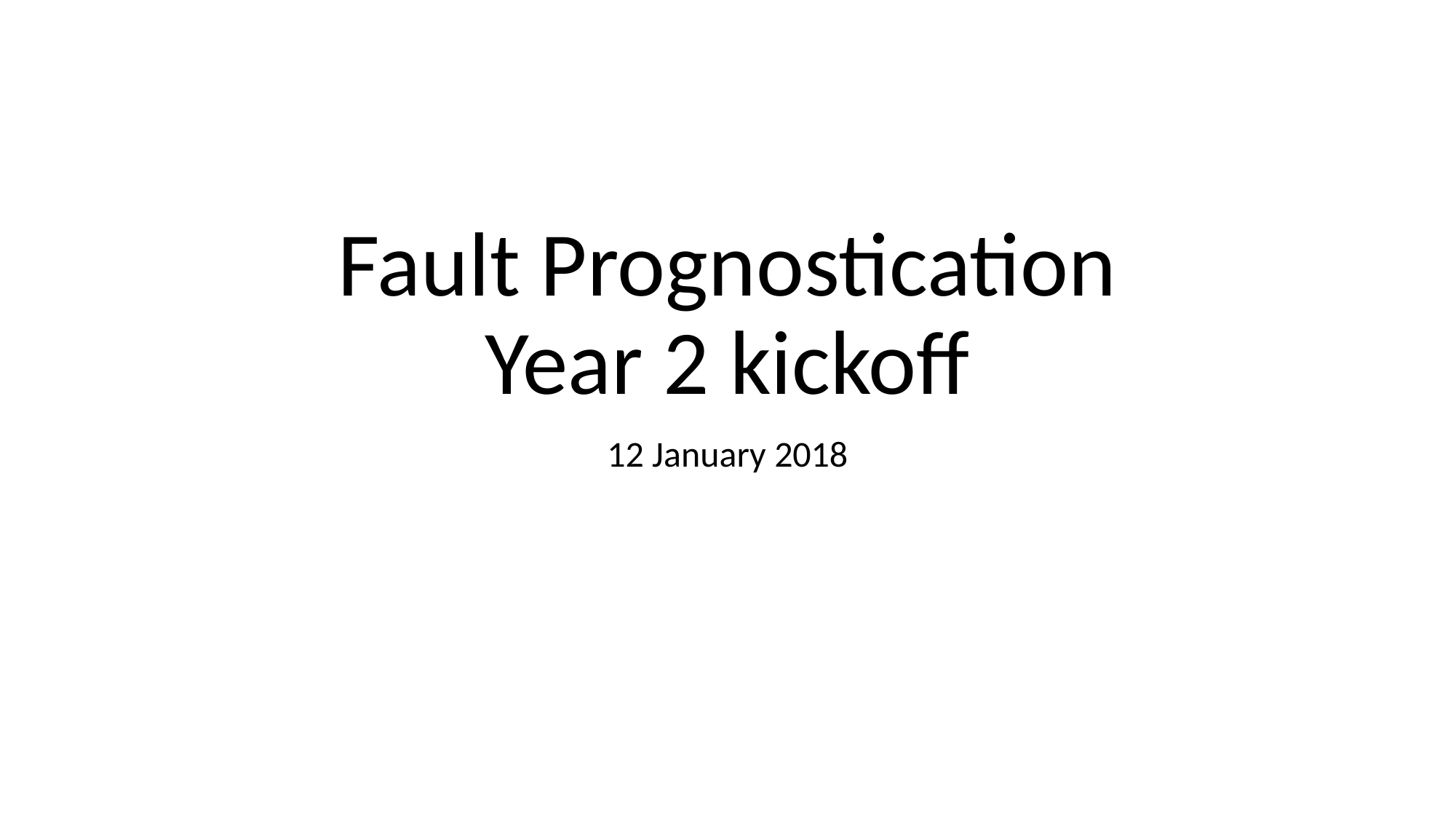

# Fault Prognostication Year 2 kickoff
12 January 2018